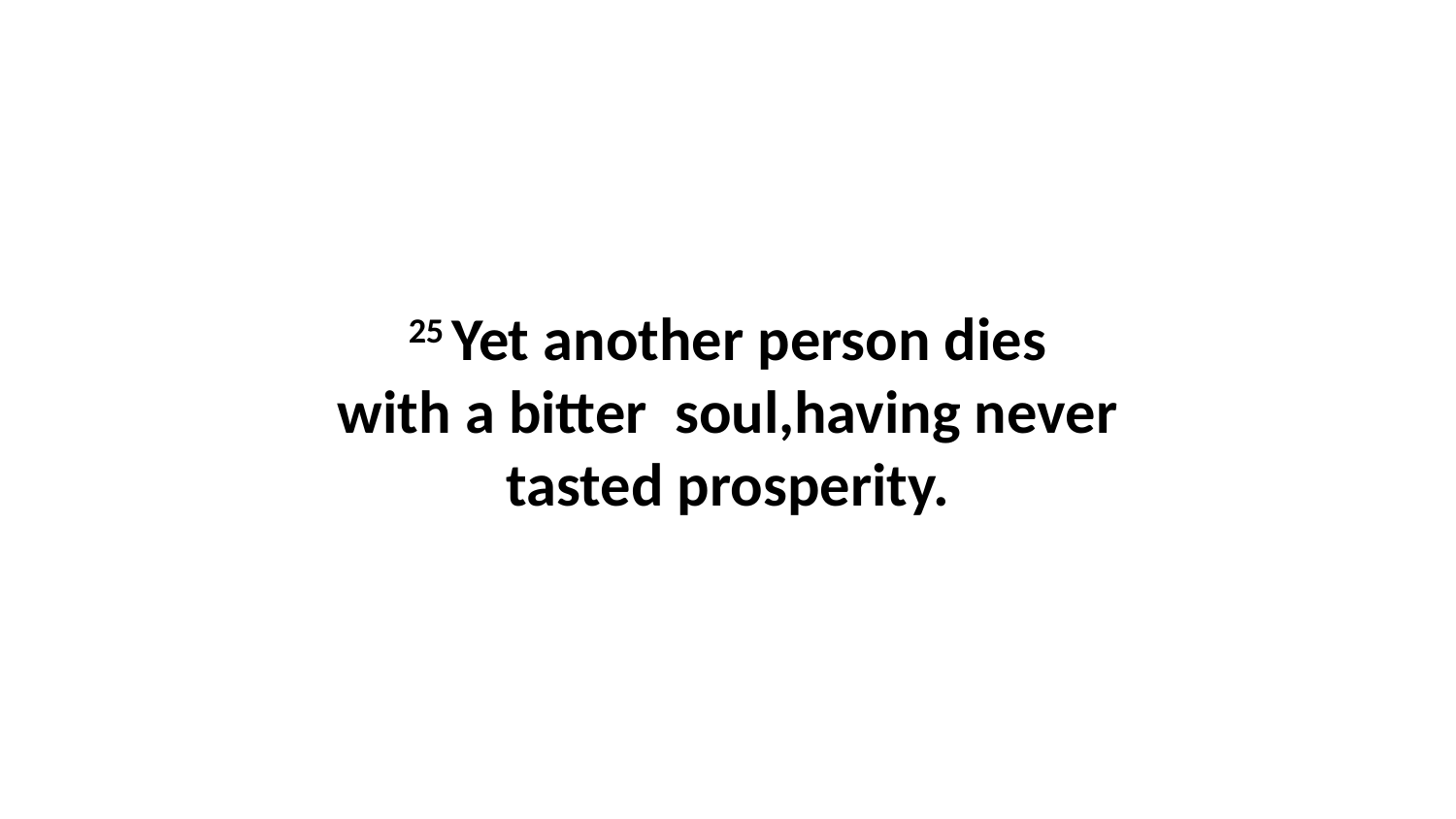

25 Yet another person dies with a bitter  soul,having never tasted prosperity.